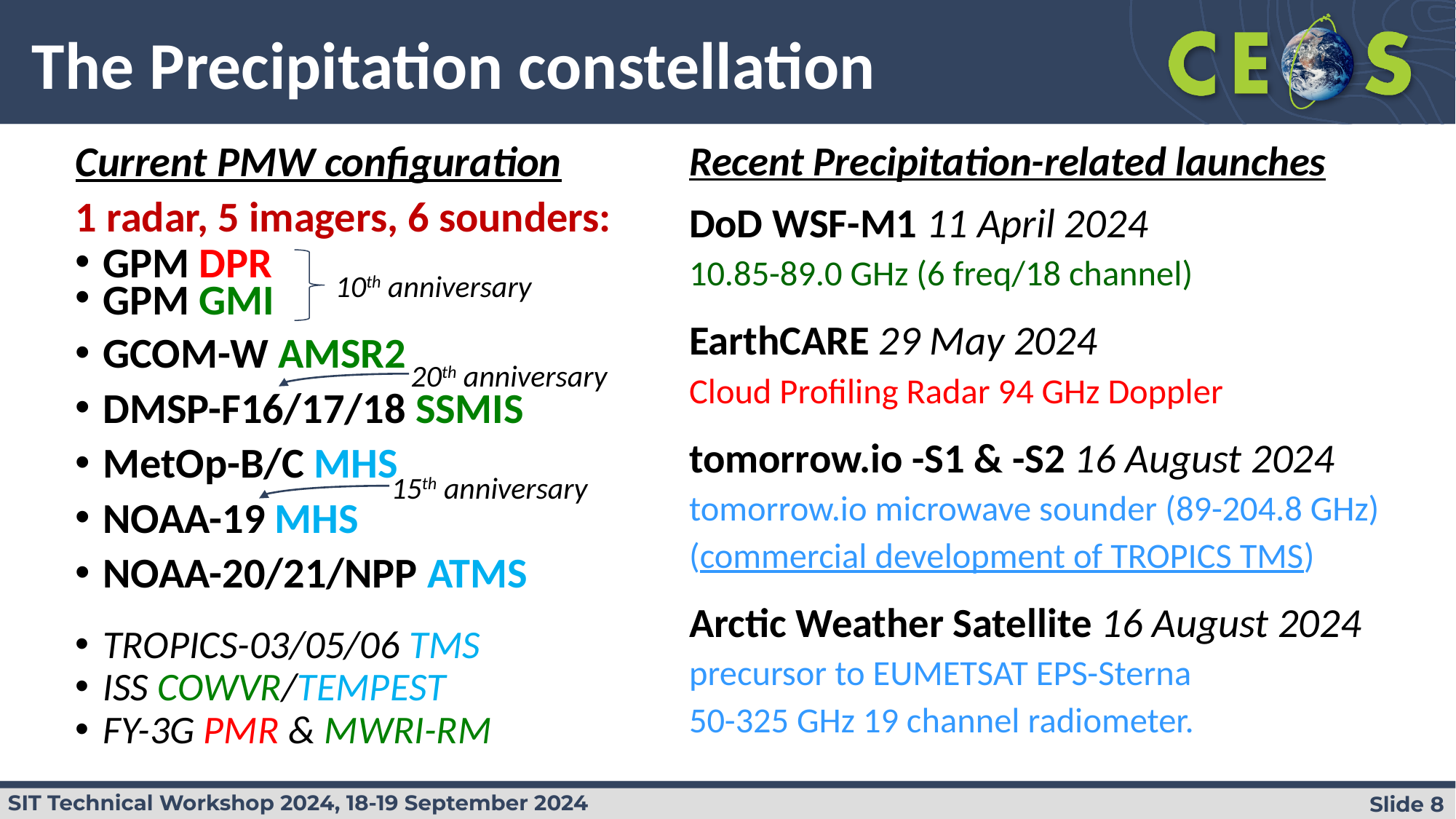

# The Precipitation constellation
Current PMW configuration
1 radar, 5 imagers, 6 sounders:
GPM DPR
GPM GMI
GCOM-W AMSR2
DMSP-F16/17/18 SSMIS
MetOp-B/C MHS
NOAA-19 MHS
NOAA-20/21/NPP ATMS
TROPICS-03/05/06 TMS
ISS COWVR/TEMPEST
FY-3G PMR & MWRI-RM
Recent Precipitation-related launches
DoD WSF-M1 11 April 2024
10.85-89.0 GHz (6 freq/18 channel)
EarthCARE 29 May 2024
Cloud Profiling Radar 94 GHz Doppler
tomorrow.io -S1 & -S2 16 August 2024
tomorrow.io microwave sounder (89-204.8 GHz)
(commercial development of TROPICS TMS)
Arctic Weather Satellite 16 August 2024
precursor to EUMETSAT EPS-Sterna
50-325 GHz 19 channel radiometer.

10th anniversary
20th anniversary

15th anniversary